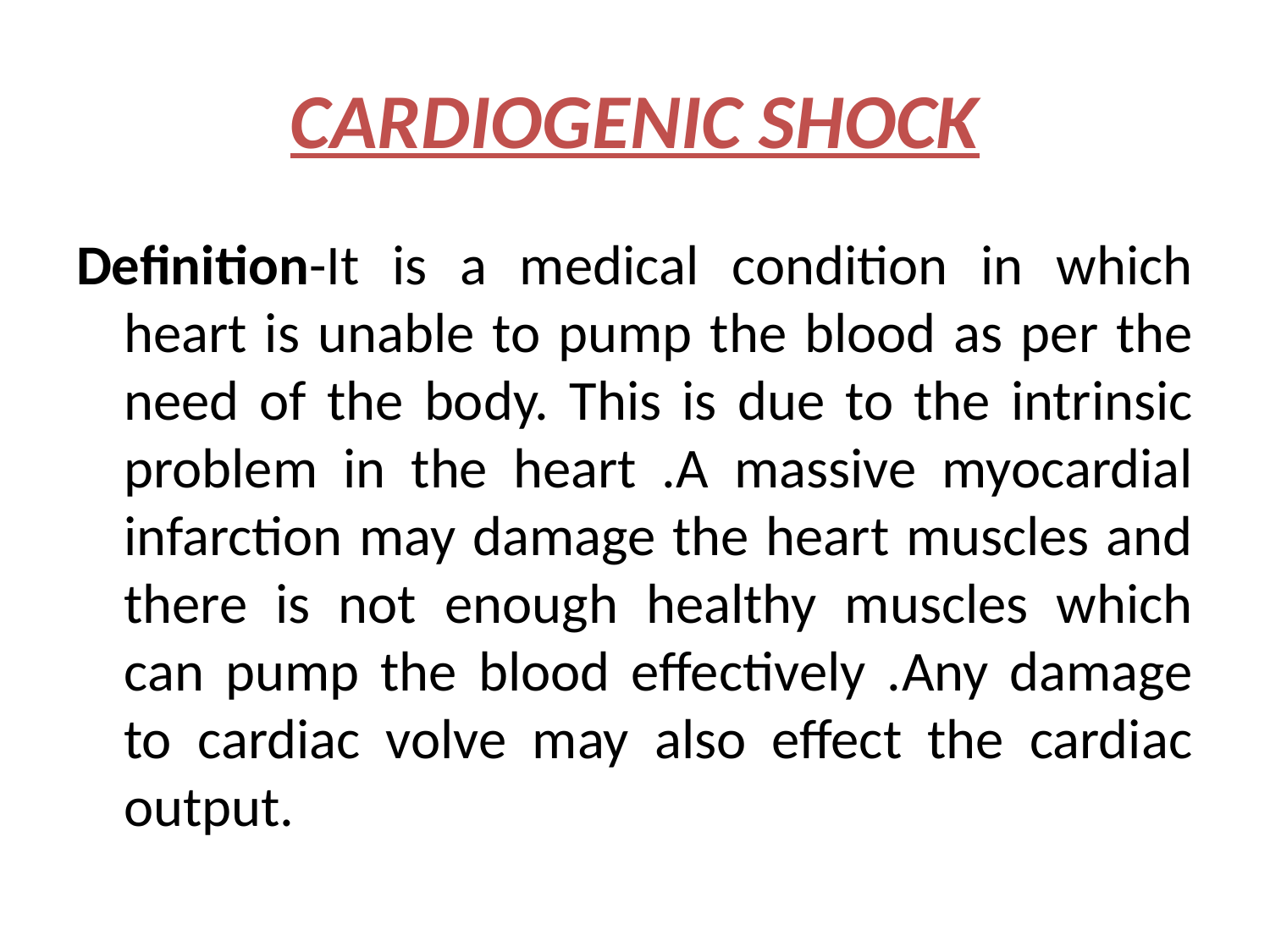

# CARDIOGENIC SHOCK
Definition-It is a medical condition in which heart is unable to pump the blood as per the need of the body. This is due to the intrinsic problem in the heart .A massive myocardial infarction may damage the heart muscles and there is not enough healthy muscles which can pump the blood effectively .Any damage to cardiac volve may also effect the cardiac output.